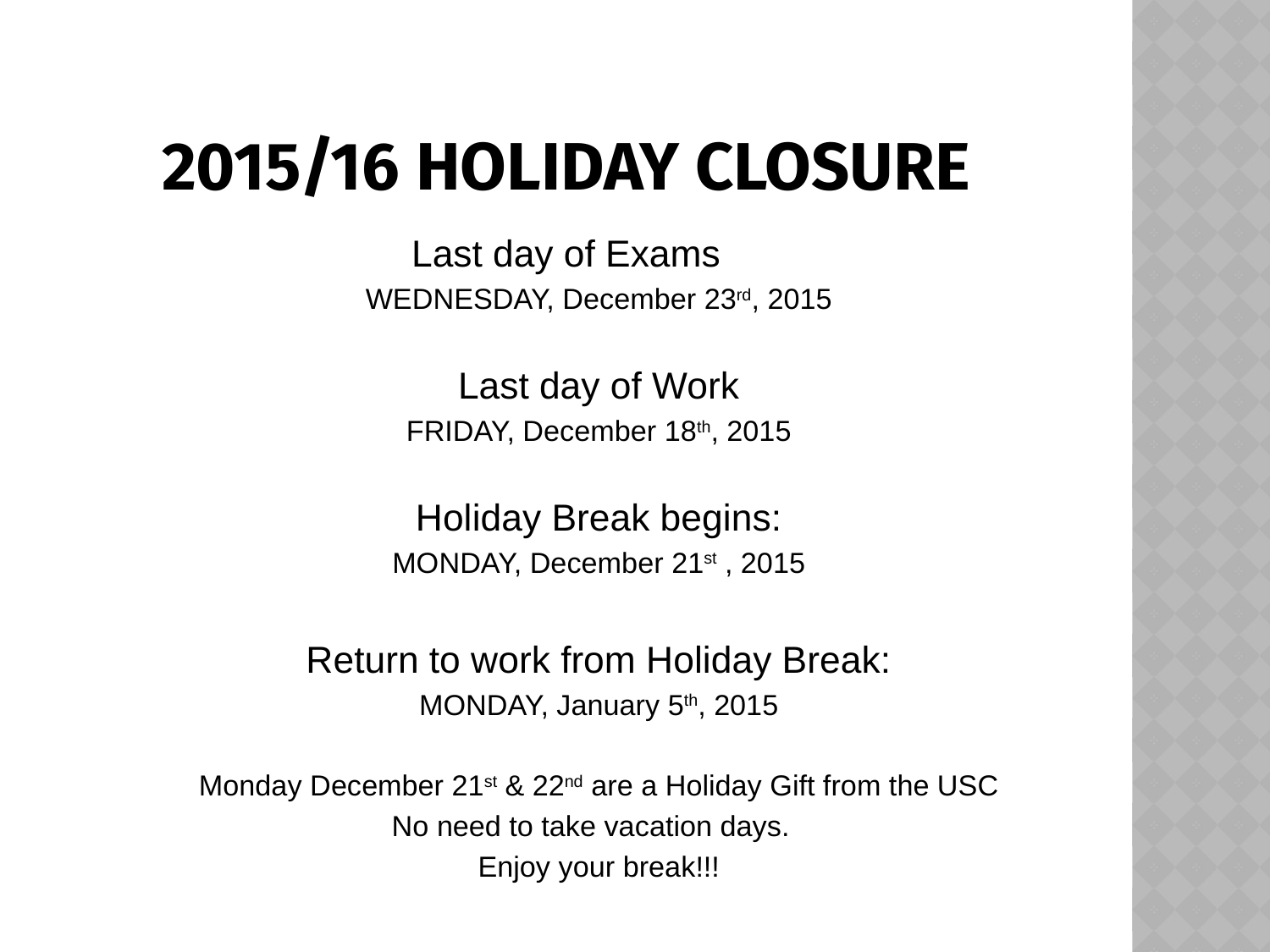

# 2015/16 Holiday Closure
Last day of Exams
WEDNESDAY, December 23rd, 2015

Last day of Work
FRIDAY, December 18th, 2015

Holiday Break begins:
MONDAY, December 21st , 2015

Return to work from Holiday Break:
MONDAY, January 5th, 2015

Monday December 21st & 22nd are a Holiday Gift from the USC
No need to take vacation days.
Enjoy your break!!!